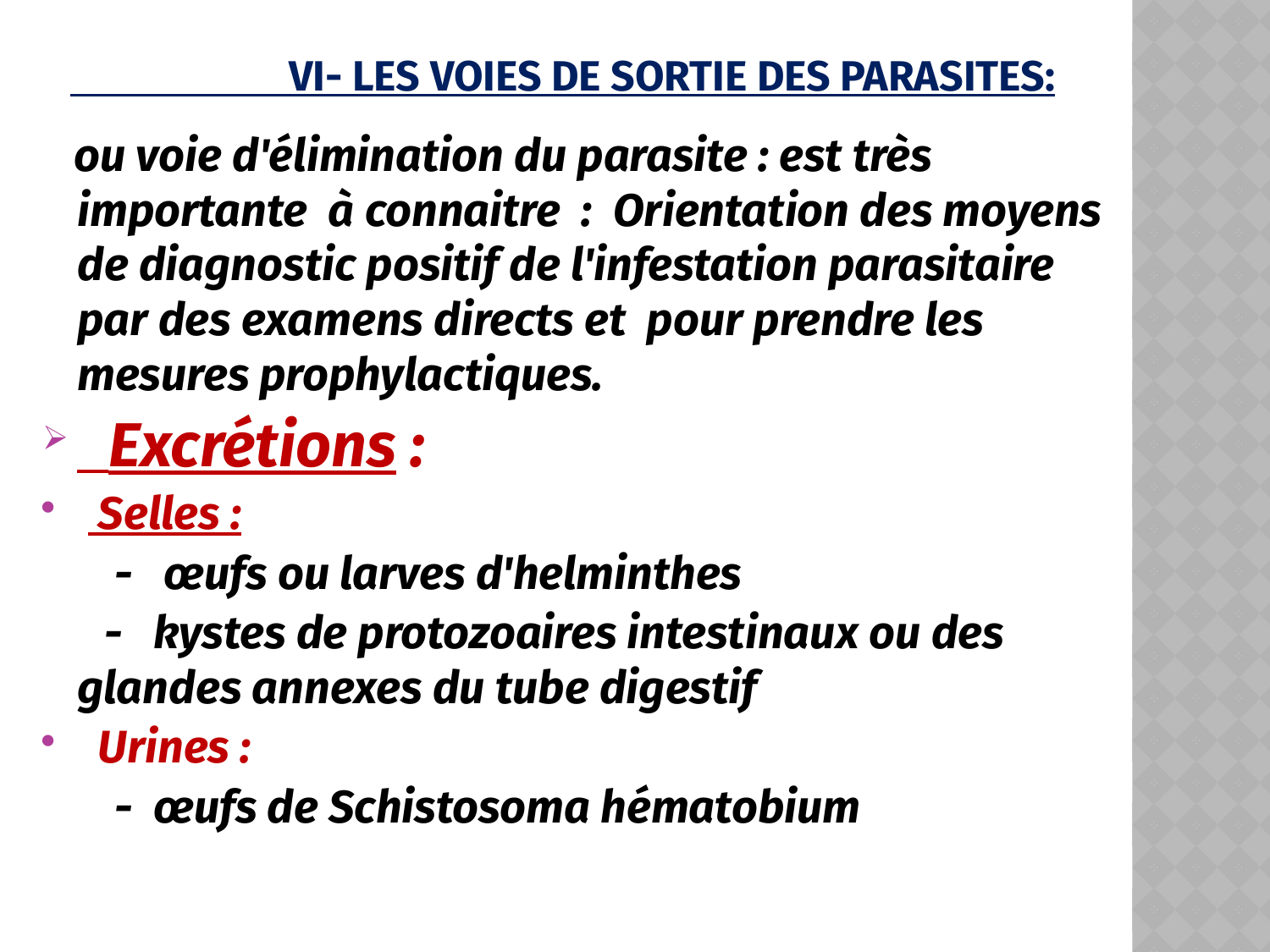

# VI- les voies de sortie des parasites:
      ou voie d'élimination du parasite : est très  importante  à connaitre  :  Orientation des moyens de diagnostic positif de l'infestation parasitaire par des examens directs et  pour prendre les mesures prophylactiques.
   Excrétions :
  Selles :
       -   œufs ou larves d'helminthes
      -   kystes de protozoaires intestinaux ou des glandes annexes du tube digestif
  Urines :
       -  œufs de Schistosoma hématobium